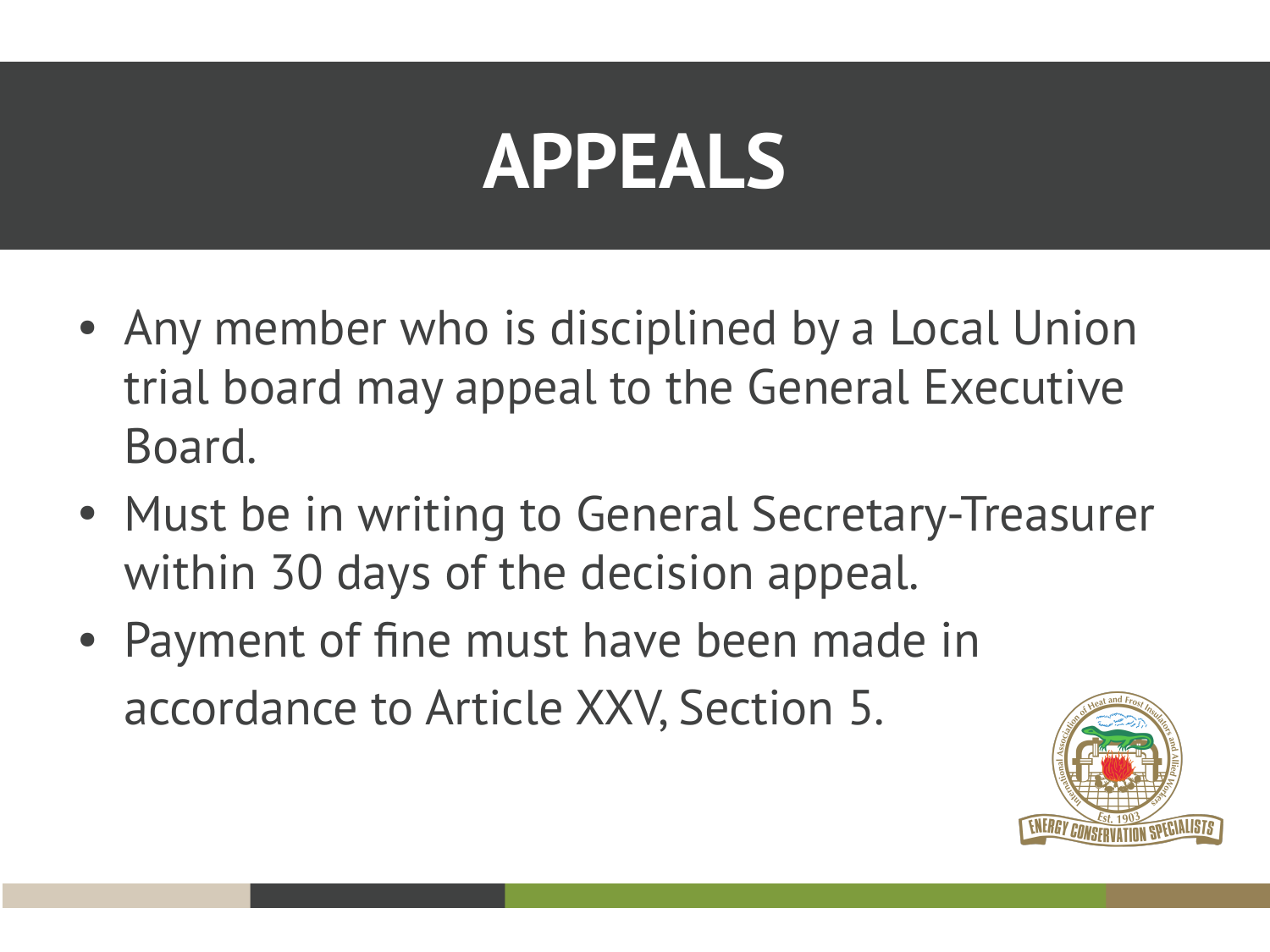

APPEALS
Any member who is disciplined by a Local Union trial board may appeal to the General Executive Board.
Must be in writing to General Secretary-Treasurer within 30 days of the decision appeal.
Payment of fine must have been made in
accordance to Article XXV, Section 5.